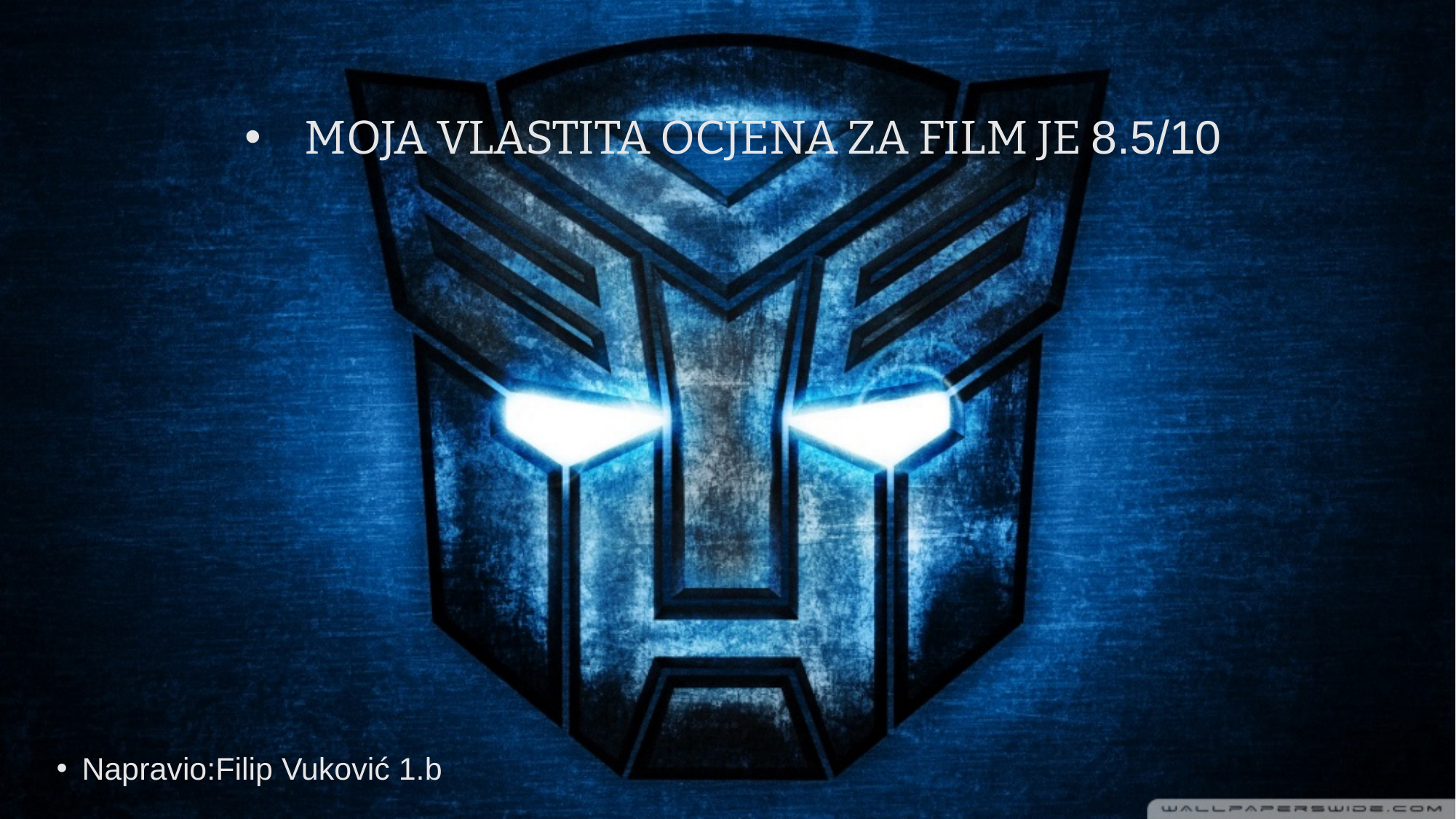

MOJA VLASTITA OCJENA ZA FILM JE 8.5/10

Napravio:Filip Vuković 1.b